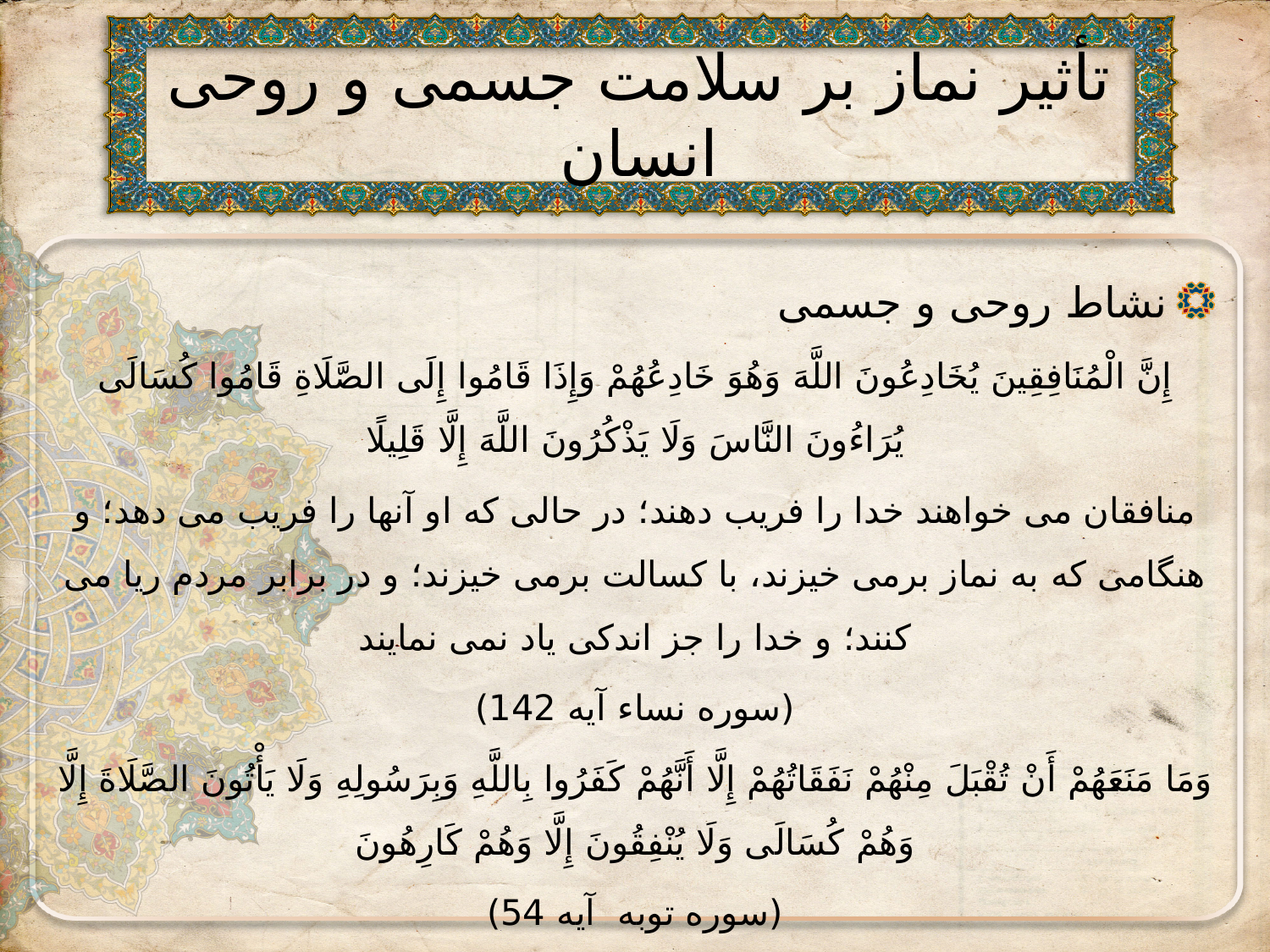

# تأثیر نماز بر سلامت جسمی و روحی انسان
نشاط روحی و جسمی
إِنَّ الْمُنَافِقِينَ يُخَادِعُونَ اللَّهَ وَهُوَ خَادِعُهُمْ وَإِذَا قَامُوا إِلَى الصَّلَاةِ قَامُوا كُسَالَى يُرَاءُونَ النَّاسَ وَلَا يَذْكُرُونَ اللَّهَ إِلَّا قَلِيلًا
منافقان می خواهند خدا را فریب دهند؛ در حالی که او آنها را فریب می دهد؛ و هنگامی که به نماز برمی خیزند، با کسالت برمی خیزند؛ و در برابر مردم ریا می کنند؛ و خدا را جز اندکی یاد نمی نمایند
(سوره نساء آیه 142)
وَمَا مَنَعَهُمْ أَنْ تُقْبَلَ مِنْهُمْ نَفَقَاتُهُمْ إِلَّا أَنَّهُمْ كَفَرُوا بِاللَّهِ وَبِرَسُولِهِ وَلَا يَأْتُونَ الصَّلَاةَ إِلَّا وَهُمْ كُسَالَى وَلَا يُنْفِقُونَ إِلَّا وَهُمْ كَارِهُونَ
(سوره توبه  آیه 54)